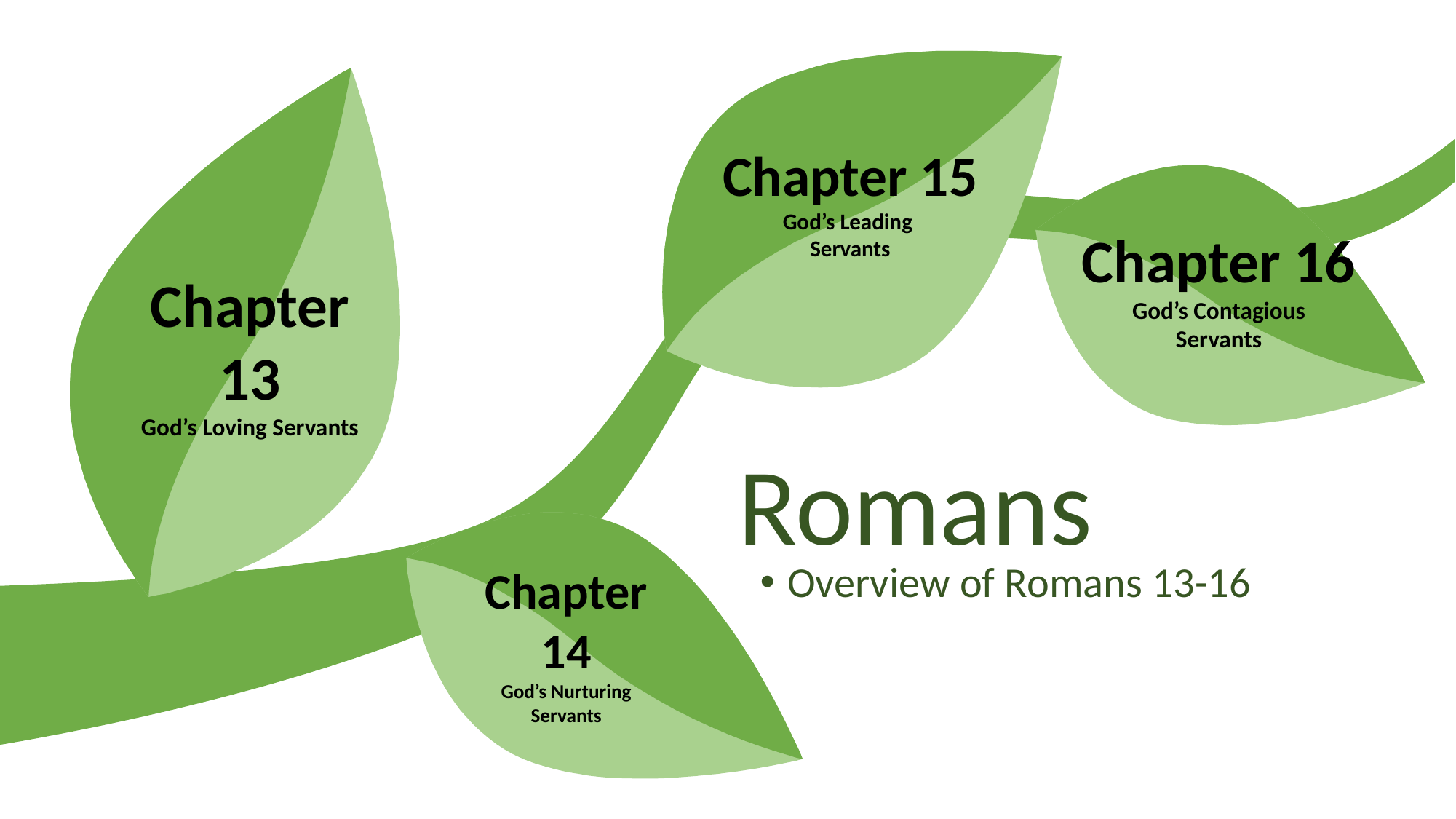

Chapter 15
God’s Leading
Servants

Chapter 13
God’s Loving Servants

Chapter 16
God’s Contagious
Servants

Romans

Chapter 14
God’s Nurturing Servants
Overview of Romans 13-16